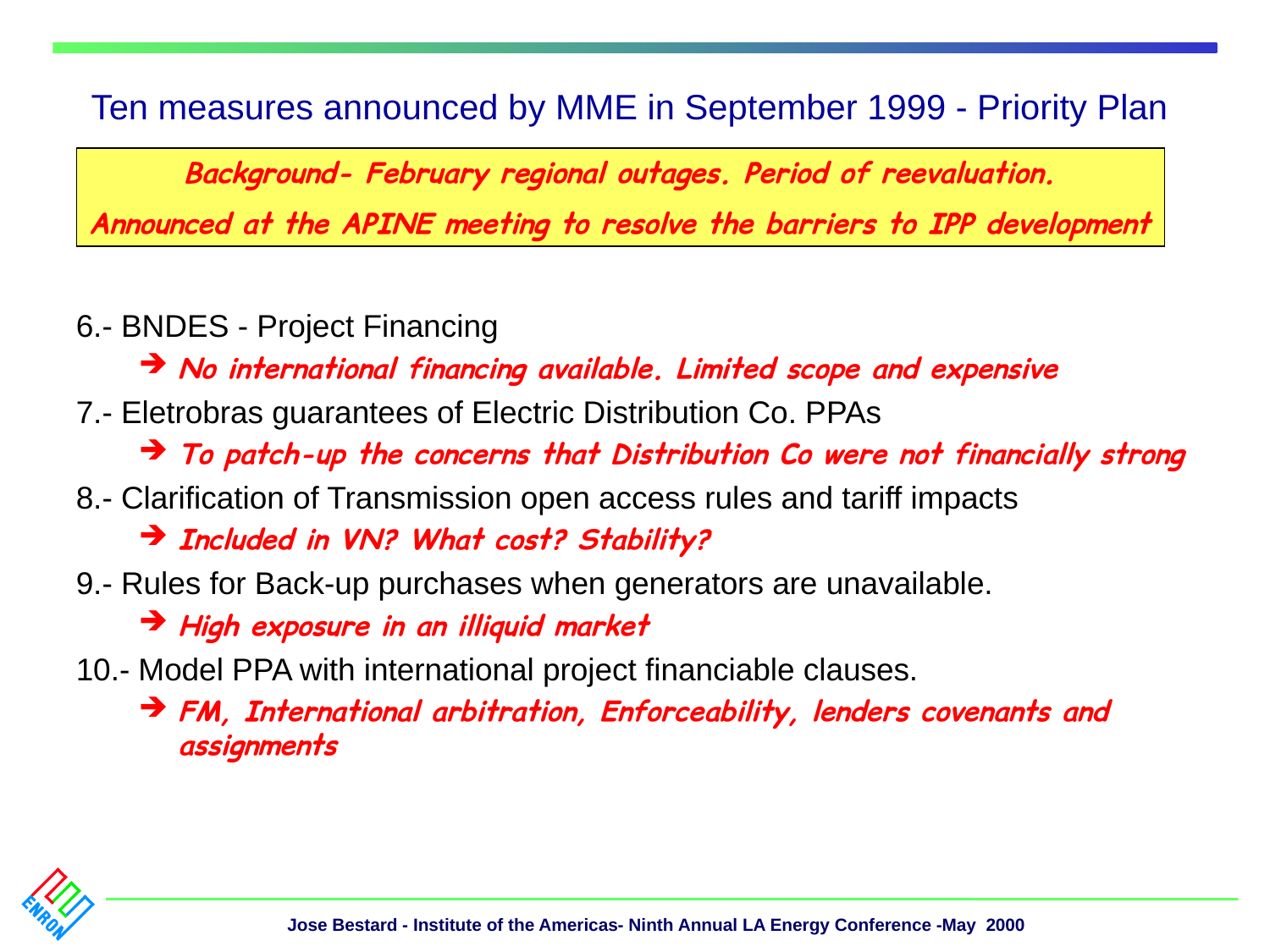

# Ten measures announced by MME in September 1999 - Priority Plan
Background- February regional outages. Period of reevaluation.
Announced at the APINE meeting to resolve the barriers to IPP development

6.- BNDES - Project Financing
No international financing available. Limited scope and expensive
7.- Eletrobras guarantees of Electric Distribution Co. PPAs
To patch-up the concerns that Distribution Co were not financially strong
8.- Clarification of Transmission open access rules and tariff impacts
Included in VN? What cost? Stability?
9.- Rules for Back-up purchases when generators are unavailable.
High exposure in an illiquid market
10.- Model PPA with international project financiable clauses.
FM, International arbitration, Enforceability, lenders covenants and assignments